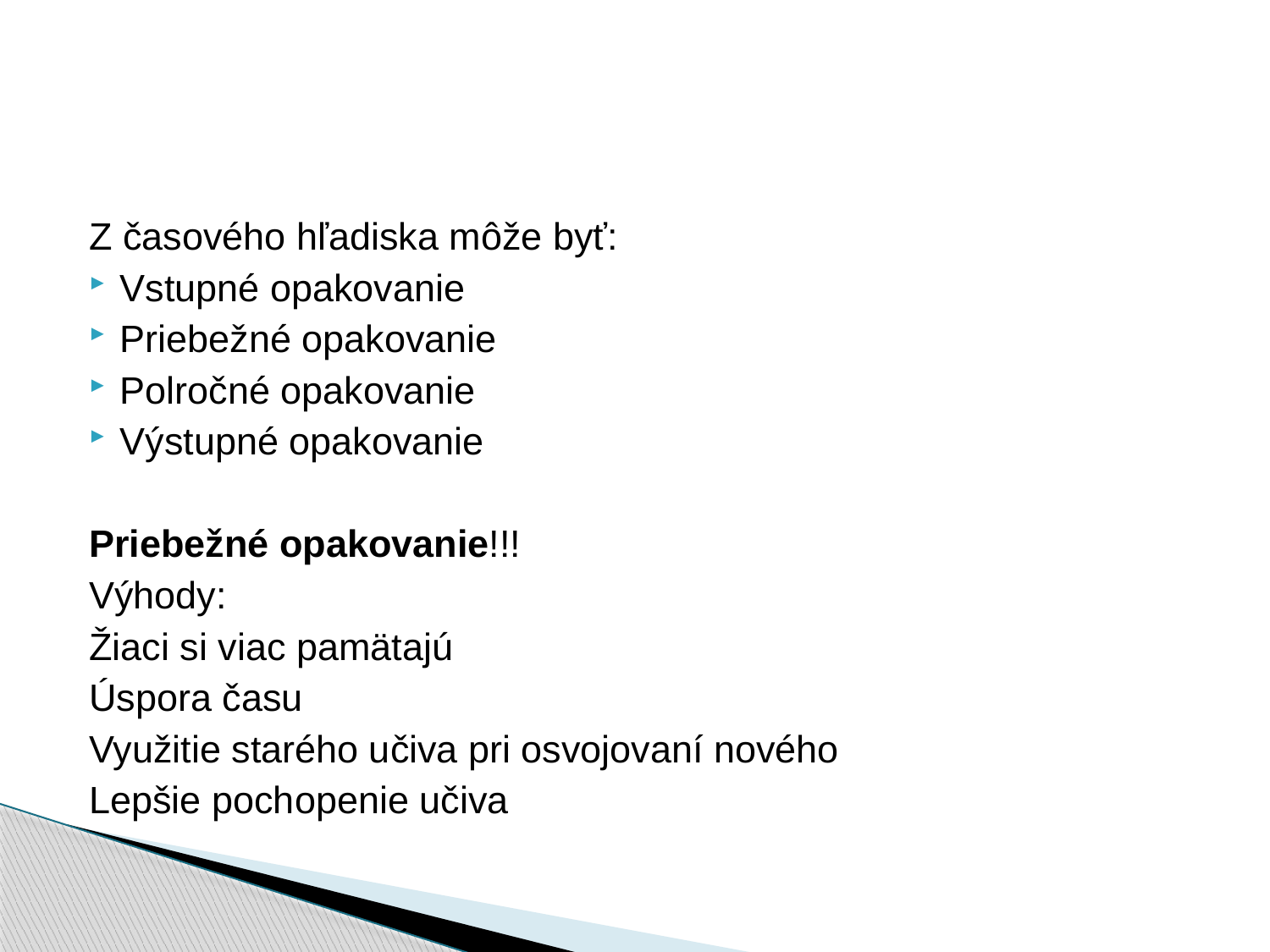

#
Z časového hľadiska môže byť:
Vstupné opakovanie
Priebežné opakovanie
Polročné opakovanie
Výstupné opakovanie

Priebežné opakovanie!!!
Výhody:
Žiaci si viac pamätajú
Úspora času
Využitie starého učiva pri osvojovaní nového
Lepšie pochopenie učiva